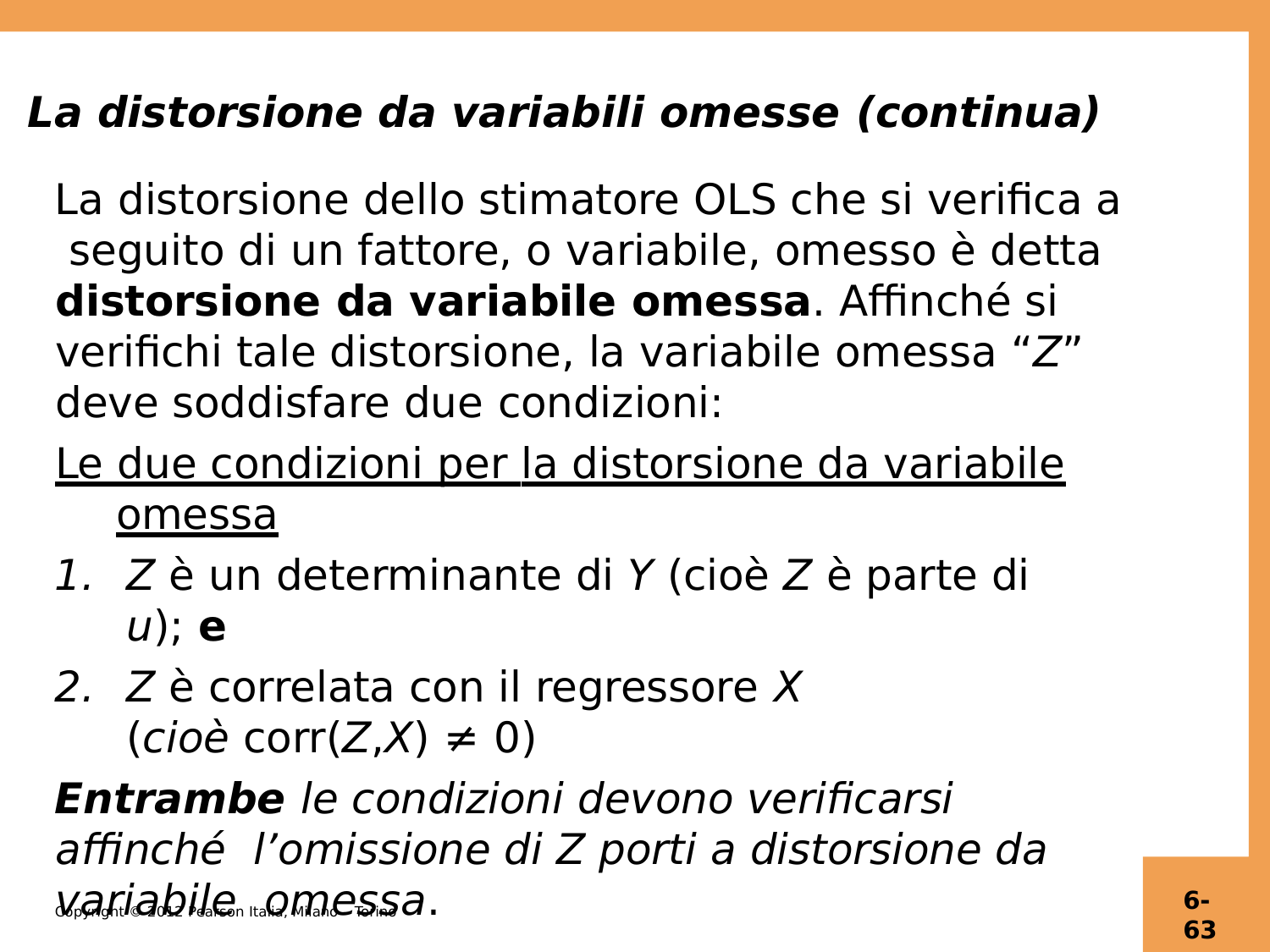

La distorsione da variabili omesse (continua)
La distorsione dello stimatore OLS che si verifica a  seguito di un fattore, o variabile, omesso è detta  distorsione da variabile omessa. Affinché si  verifichi tale distorsione, la variabile omessa “Z”  deve soddisfare due condizioni:
Le due condizioni per la distorsione da variabile  omessa
Z è un determinante di Y (cioè Z è parte di u); e
Z è correlata con il regressore X
(cioè corr(Z,X) ≠ 0)
Entrambe le condizioni devono verificarsi affinché  l’omissione di Z porti a distorsione da variabile  omessa.
6-63
Copyright © 2012 Pearson Italia, Milano – Torino